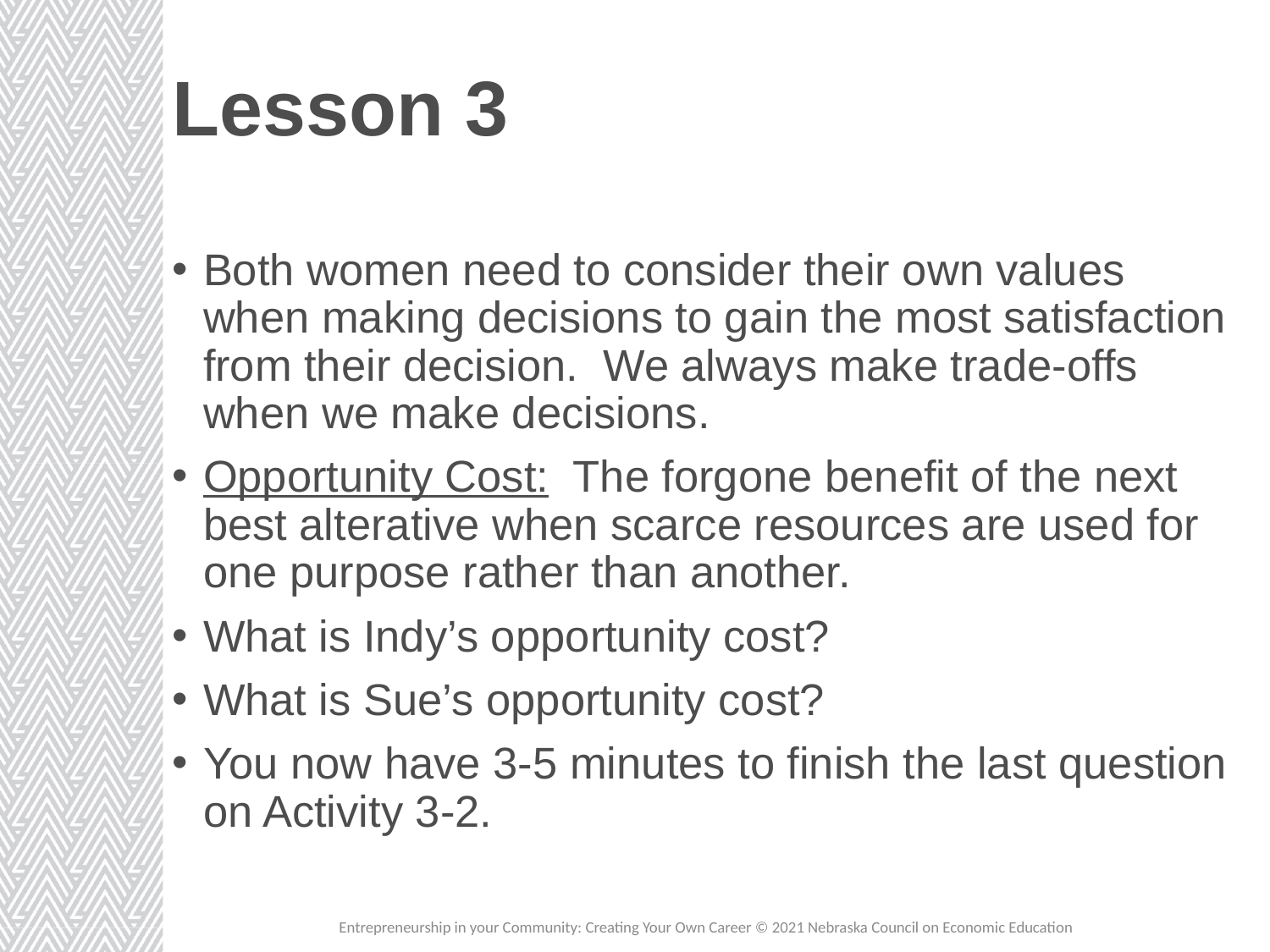

# Lesson 3
Both women need to consider their own values when making decisions to gain the most satisfaction from their decision.  We always make trade-offs when we make decisions.
Opportunity Cost:  The forgone benefit of the next best alterative when scarce resources are used for one purpose rather than another.
What is Indy’s opportunity cost?
What is Sue’s opportunity cost?
You now have 3-5 minutes to finish the last question on Activity 3-2.
Entrepreneurship in your Community: Creating Your Own Career © 2021 Nebraska Council on Economic Education